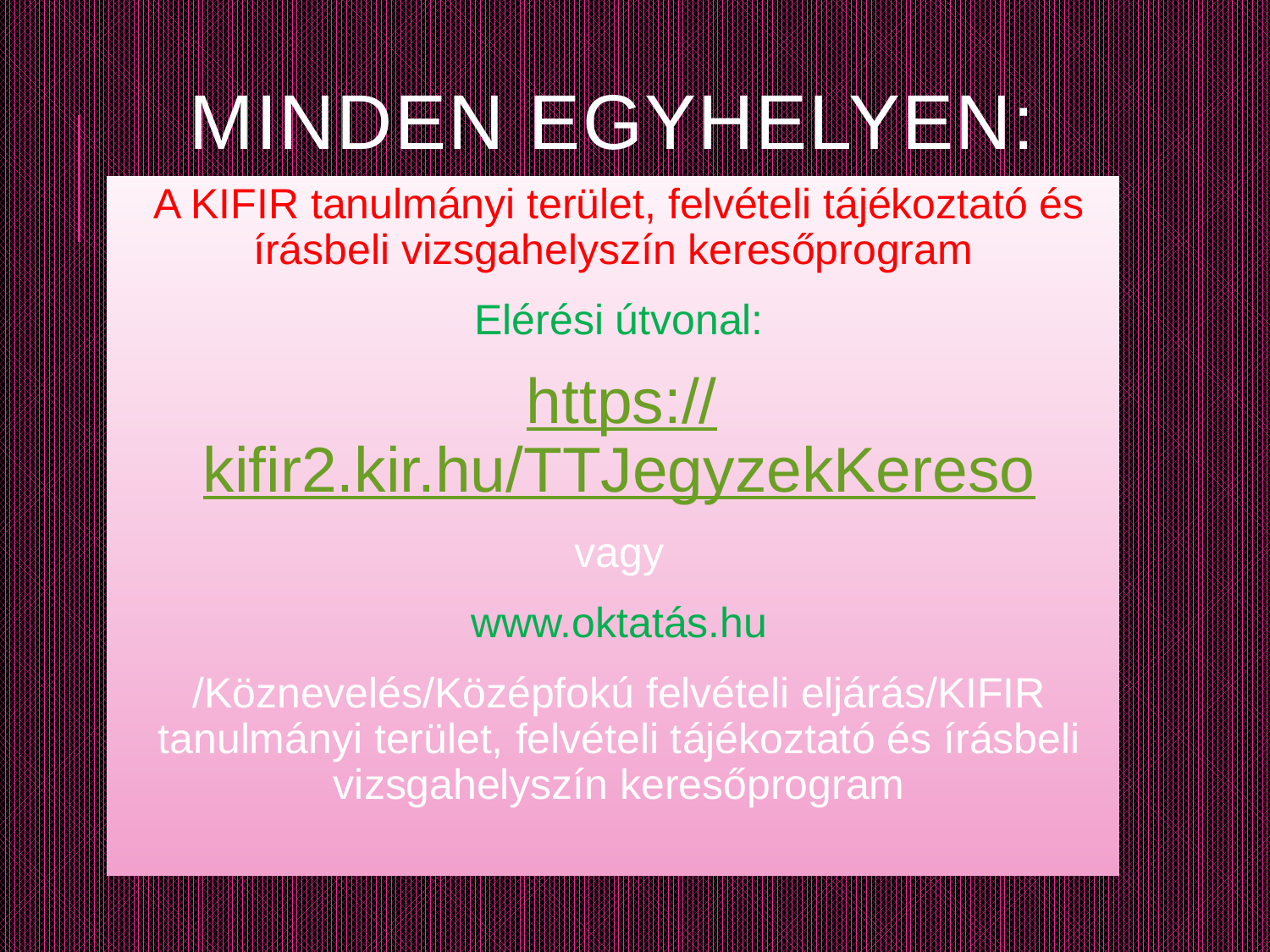

# Minden egyhelyen:
A KIFIR tanulmányi terület, felvételi tájékoztató és írásbeli vizsgahelyszín keresőprogram
Elérési útvonal:
https://kifir2.kir.hu/TTJegyzekKereso
vagy
www.oktatás.hu
/Köznevelés/Középfokú felvételi eljárás/KIFIR tanulmányi terület, felvételi tájékoztató és írásbeli vizsgahelyszín keresőprogram